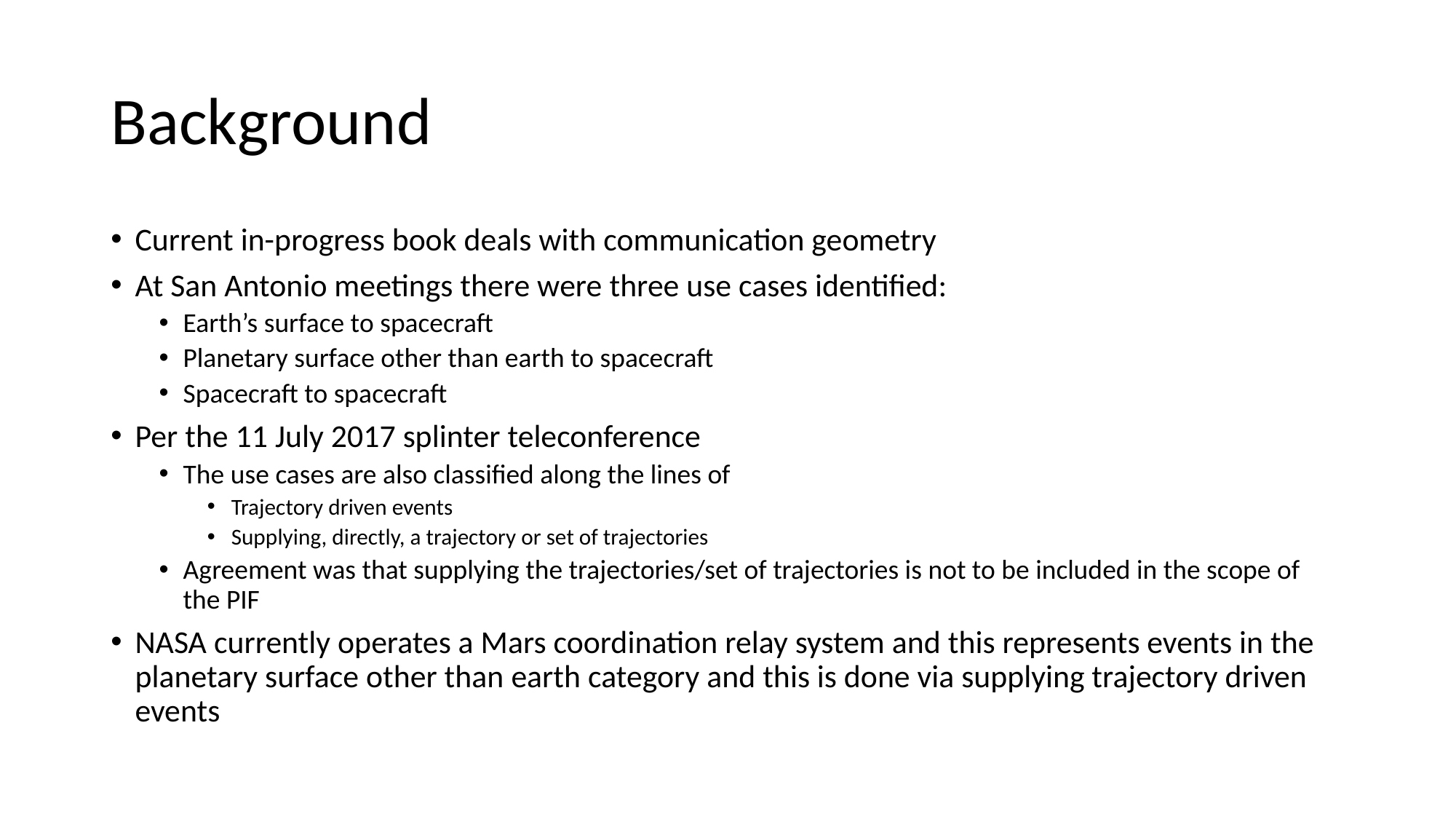

# Background
Current in-progress book deals with communication geometry
At San Antonio meetings there were three use cases identified:
Earth’s surface to spacecraft
Planetary surface other than earth to spacecraft
Spacecraft to spacecraft
Per the 11 July 2017 splinter teleconference
The use cases are also classified along the lines of
Trajectory driven events
Supplying, directly, a trajectory or set of trajectories
Agreement was that supplying the trajectories/set of trajectories is not to be included in the scope of the PIF
NASA currently operates a Mars coordination relay system and this represents events in the planetary surface other than earth category and this is done via supplying trajectory driven events